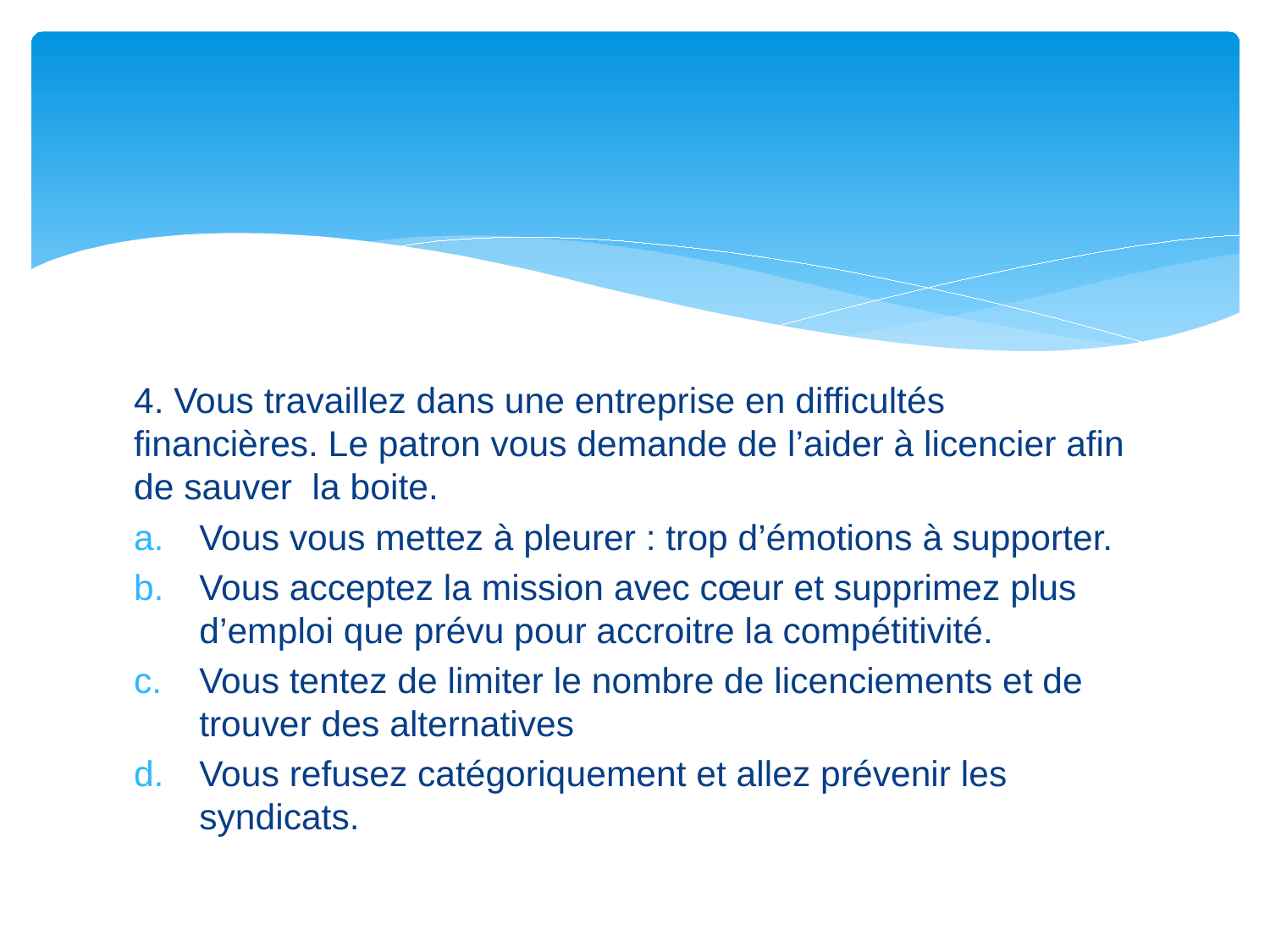

#
4. Vous travaillez dans une entreprise en difficultés financières. Le patron vous demande de l’aider à licencier afin de sauver  la boite.
Vous vous mettez à pleurer : trop d’émotions à supporter.
Vous acceptez la mission avec cœur et supprimez plus d’emploi que prévu pour accroitre la compétitivité.
Vous tentez de limiter le nombre de licenciements et de trouver des alternatives
Vous refusez catégoriquement et allez prévenir les syndicats.